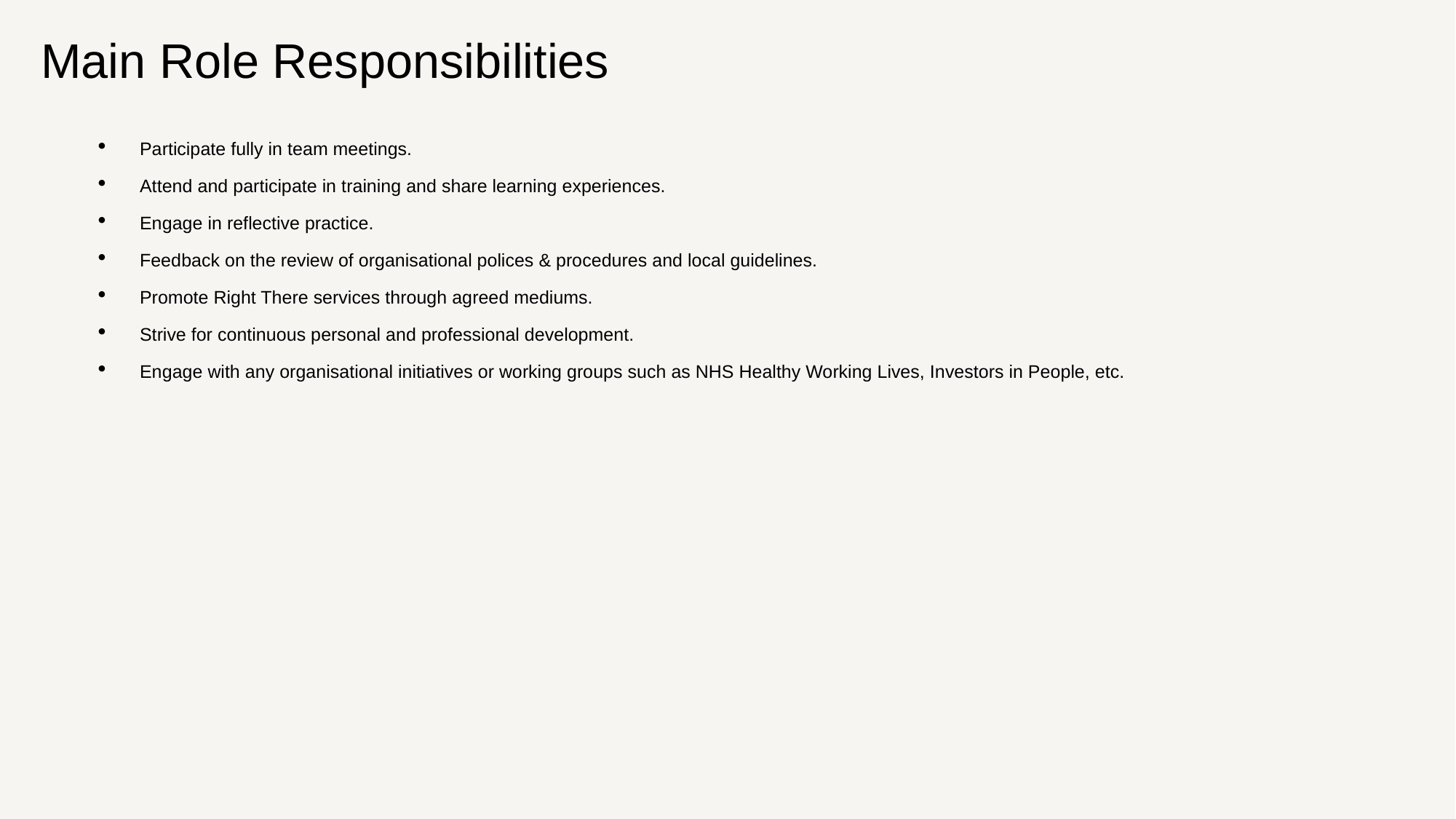

Main Role Responsibilities
Participate fully in team meetings.
Attend and participate in training and share learning experiences.
Engage in reflective practice.
Feedback on the review of organisational polices & procedures and local guidelines.
Promote Right There services through agreed mediums.
Strive for continuous personal and professional development.
Engage with any organisational initiatives or working groups such as NHS Healthy Working Lives, Investors in People, etc.